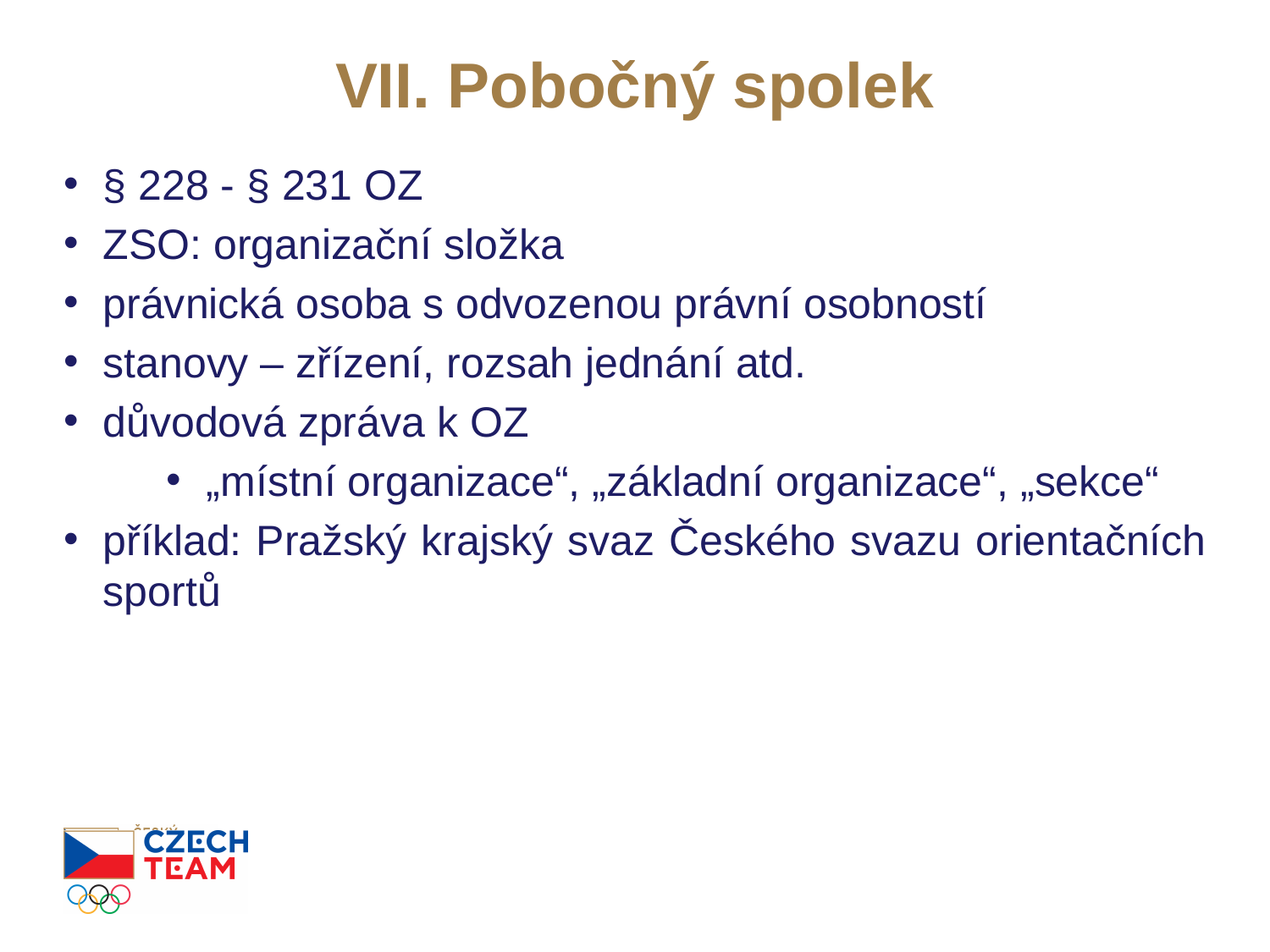

# VII. Pobočný spolek
§ 228 - § 231 OZ
ZSO: organizační složka
právnická osoba s odvozenou právní osobností
stanovy – zřízení, rozsah jednání atd.
důvodová zpráva k OZ
„místní organizace“, „základní organizace“, „sekce“
příklad: Pražský krajský svaz Českého svazu orientačních sportů